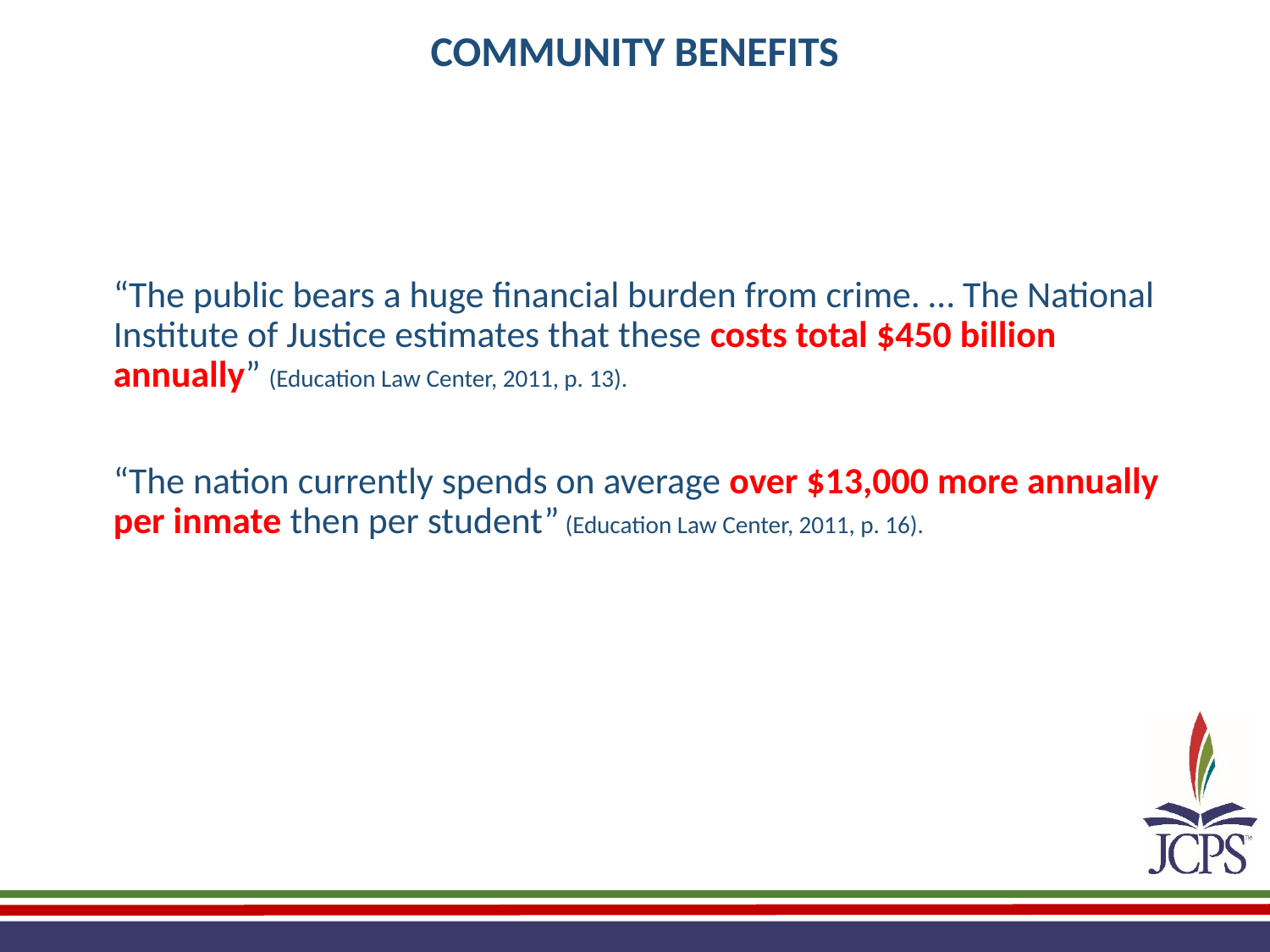

COMMUNITY BENEFITS
“The public bears a huge financial burden from crime. … The National Institute of Justice estimates that these costs total $450 billion annually” (Education Law Center, 2011, p. 13).

“The nation currently spends on average over $13,000 more annually per inmate then per student” (Education Law Center, 2011, p. 16).